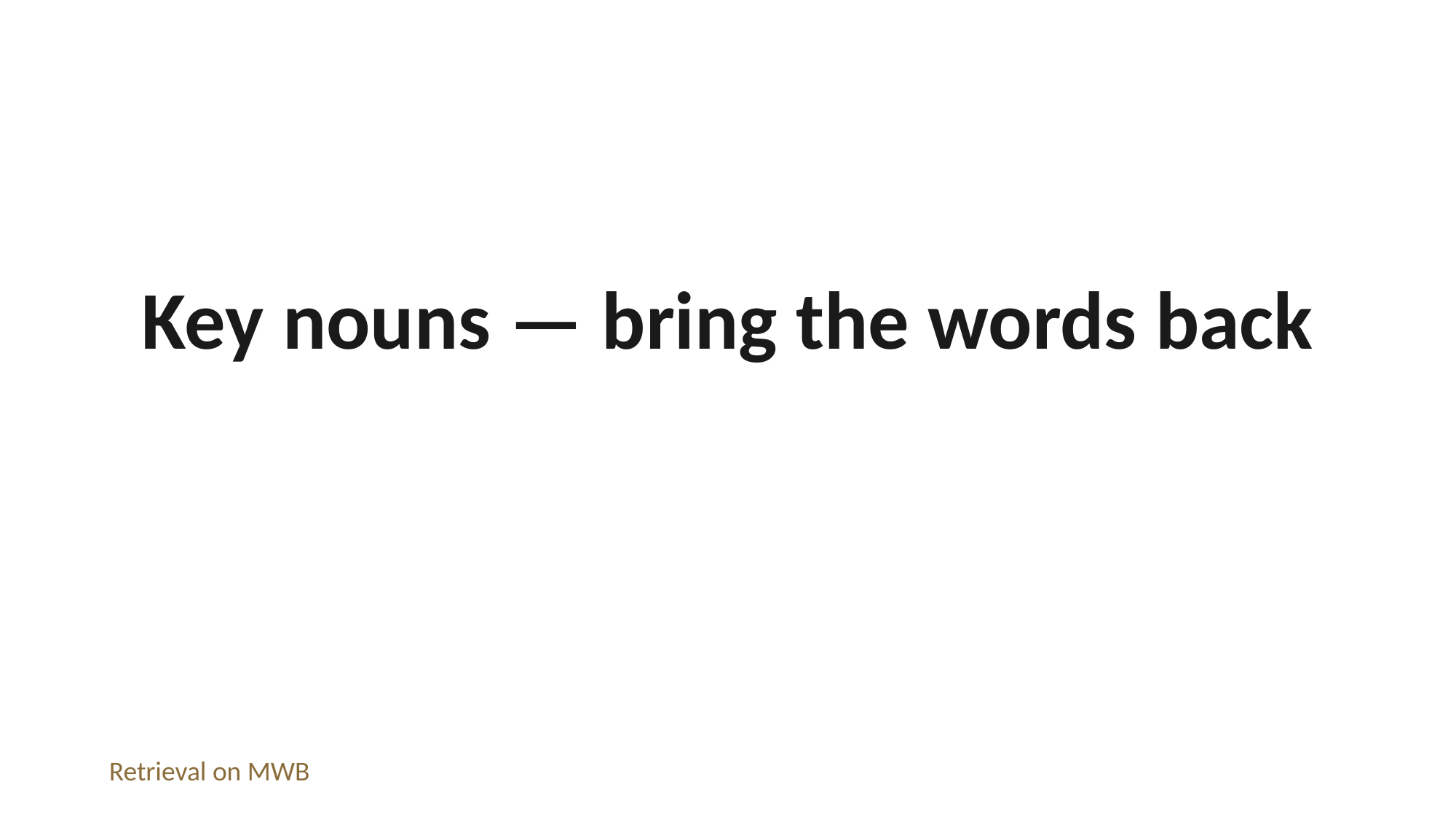

Key nouns — bring the words back
Retrieval on MWB